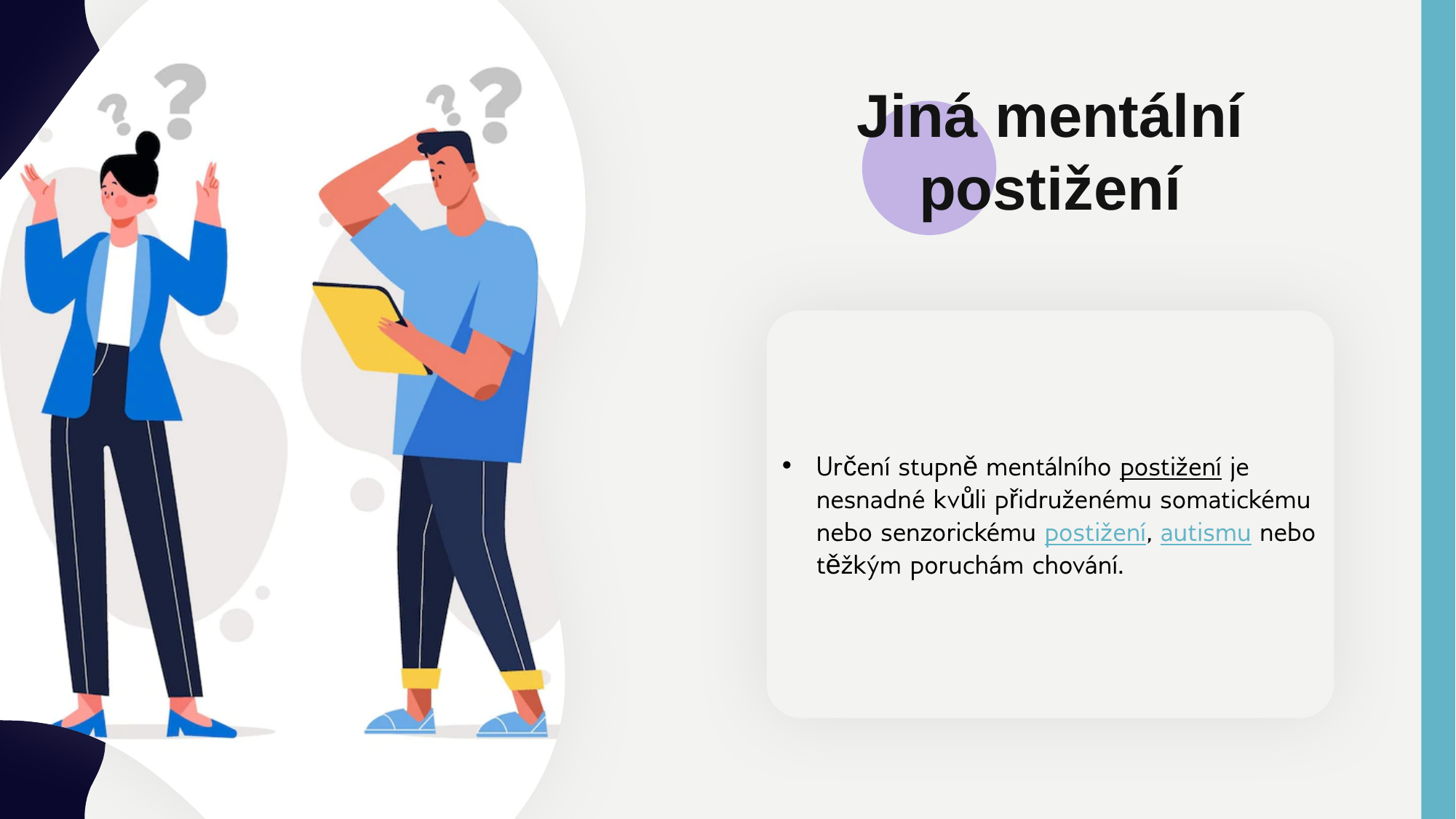

Jiná mentální postižení

Určení stupně mentálního postižení je nesnadné kvůli přidruženému somatickému nebo senzorickému postižení, autismu nebo těžkým poruchám chování.